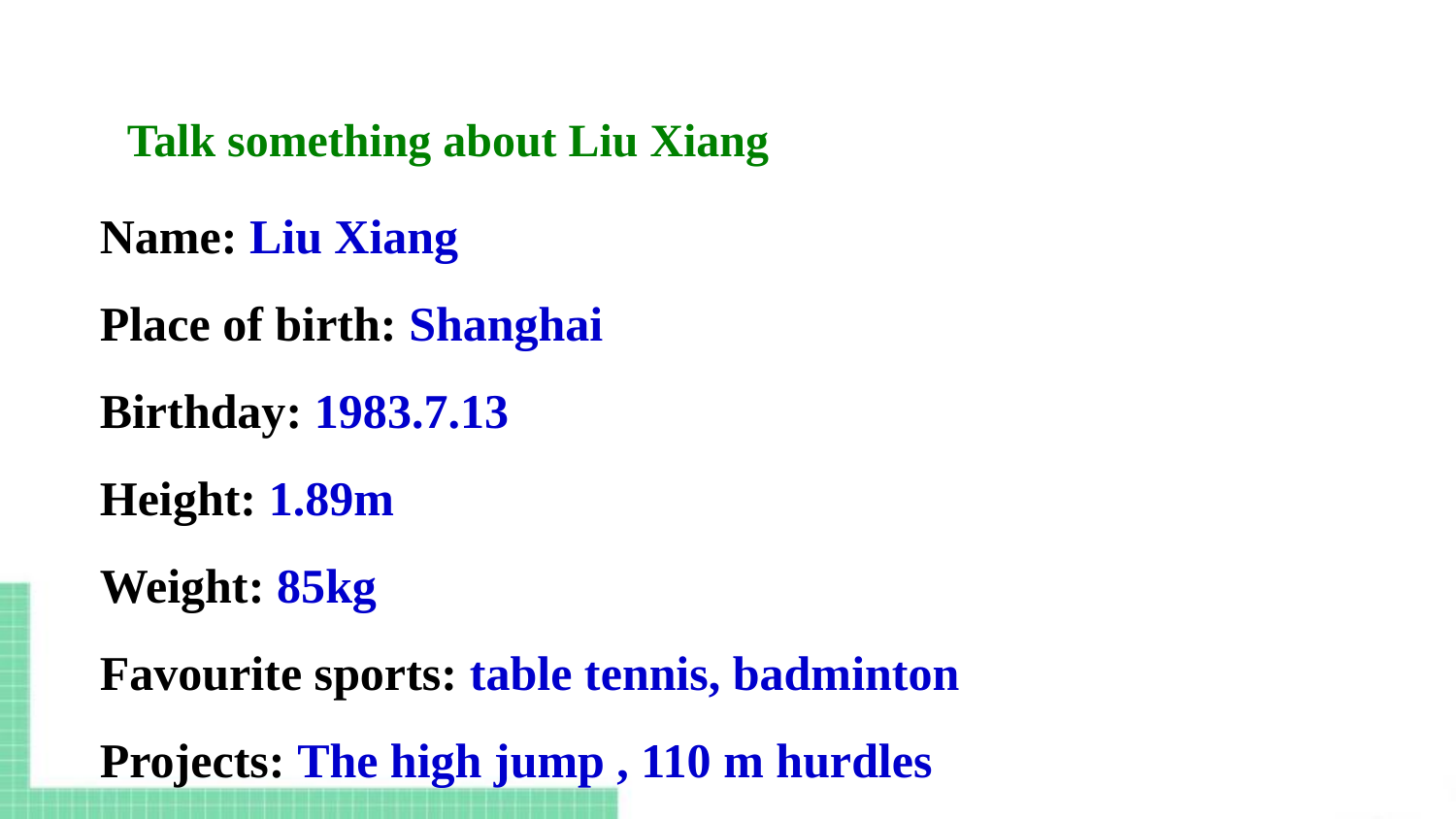

Talk something about Liu Xiang
Name: Liu Xiang
Place of birth: Shanghai
Birthday: 1983.7.13
Height: 1.89m
Weight: 85kg
Favourite sports: table tennis, badminton
Projects: The high jump , 110 m hurdles